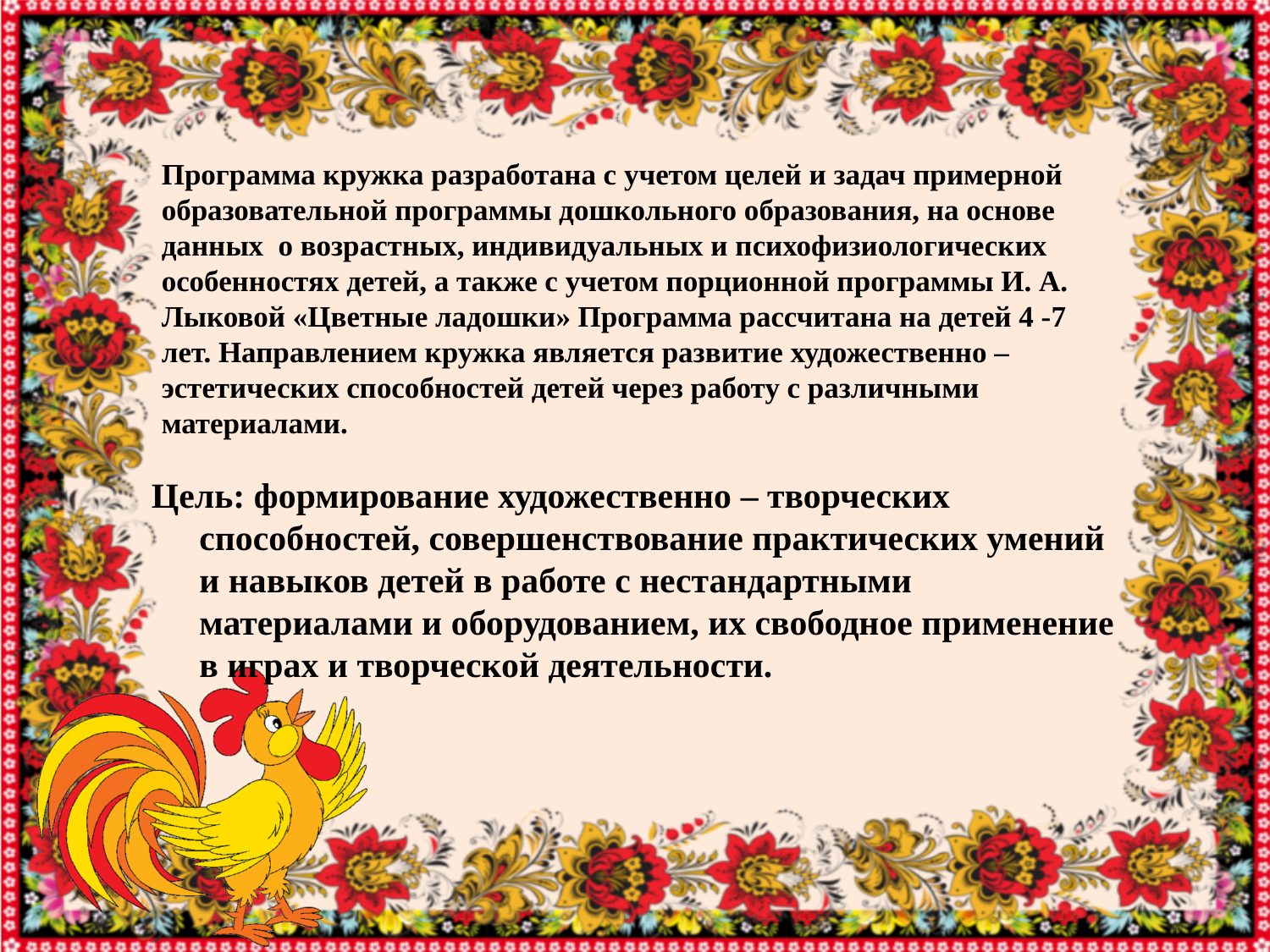

# Программа кружка разработана с учетом целей и задач примерной образовательной программы дошкольного образования, на основе данных  о возрастных, индивидуальных и психофизиологических особенностях детей, а также с учетом порционной программы И. А. Лыковой «Цветные ладошки» Программа рассчитана на детей 4 -7 лет. Направлением кружка является развитие художественно – эстетических способностей детей через работу с различными материалами.
Цель: формирование художественно – творческих способностей, совершенствование практических умений и навыков детей в работе с нестандартными материалами и оборудованием, их свободное применение в играх и творческой деятельности.